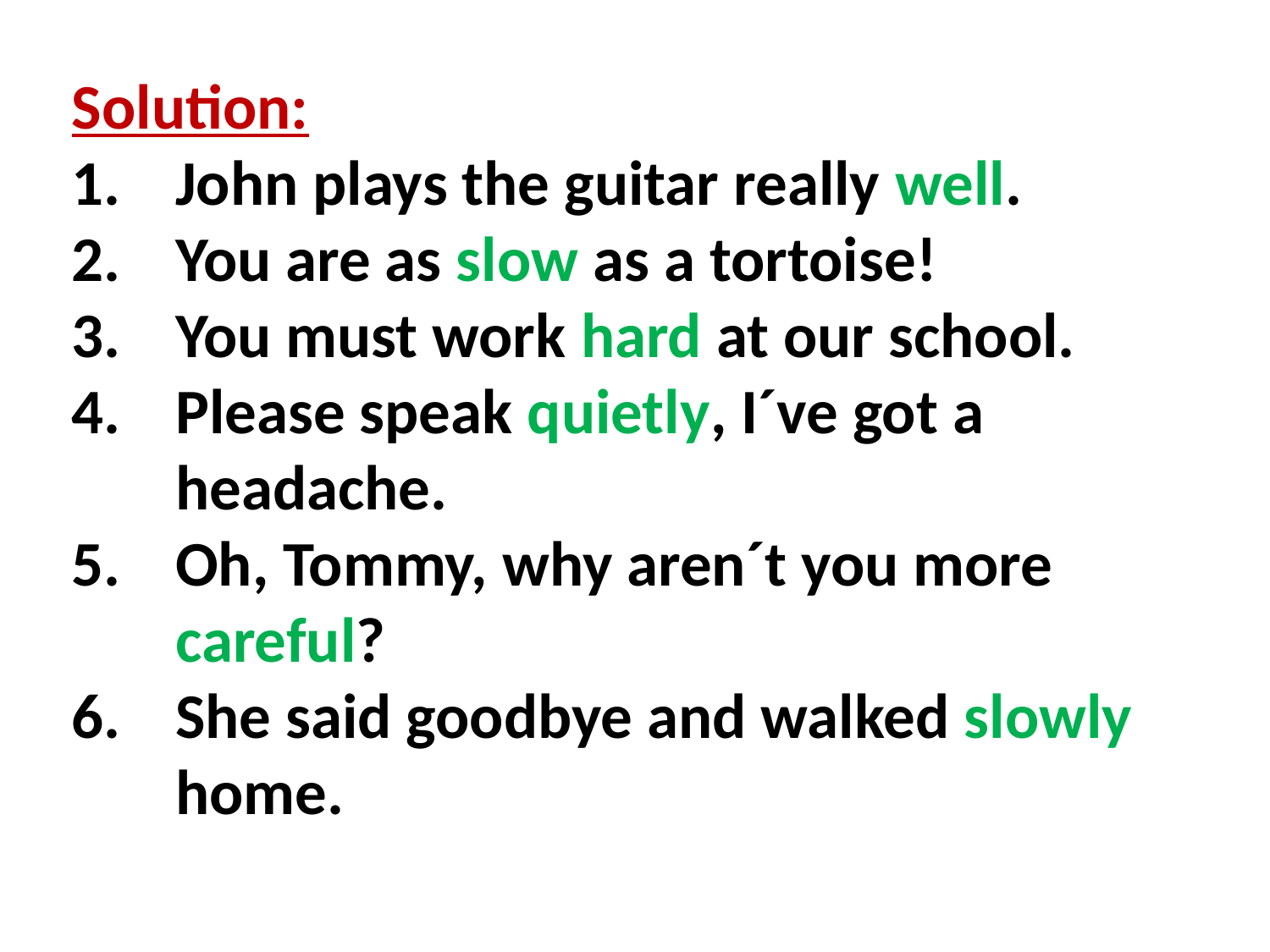

Solution:
John plays the guitar really well.
You are as slow as a tortoise!
You must work hard at our school.
Please speak quietly, I´ve got a headache.
Oh, Tommy, why aren´t you more careful?
She said goodbye and walked slowly home.